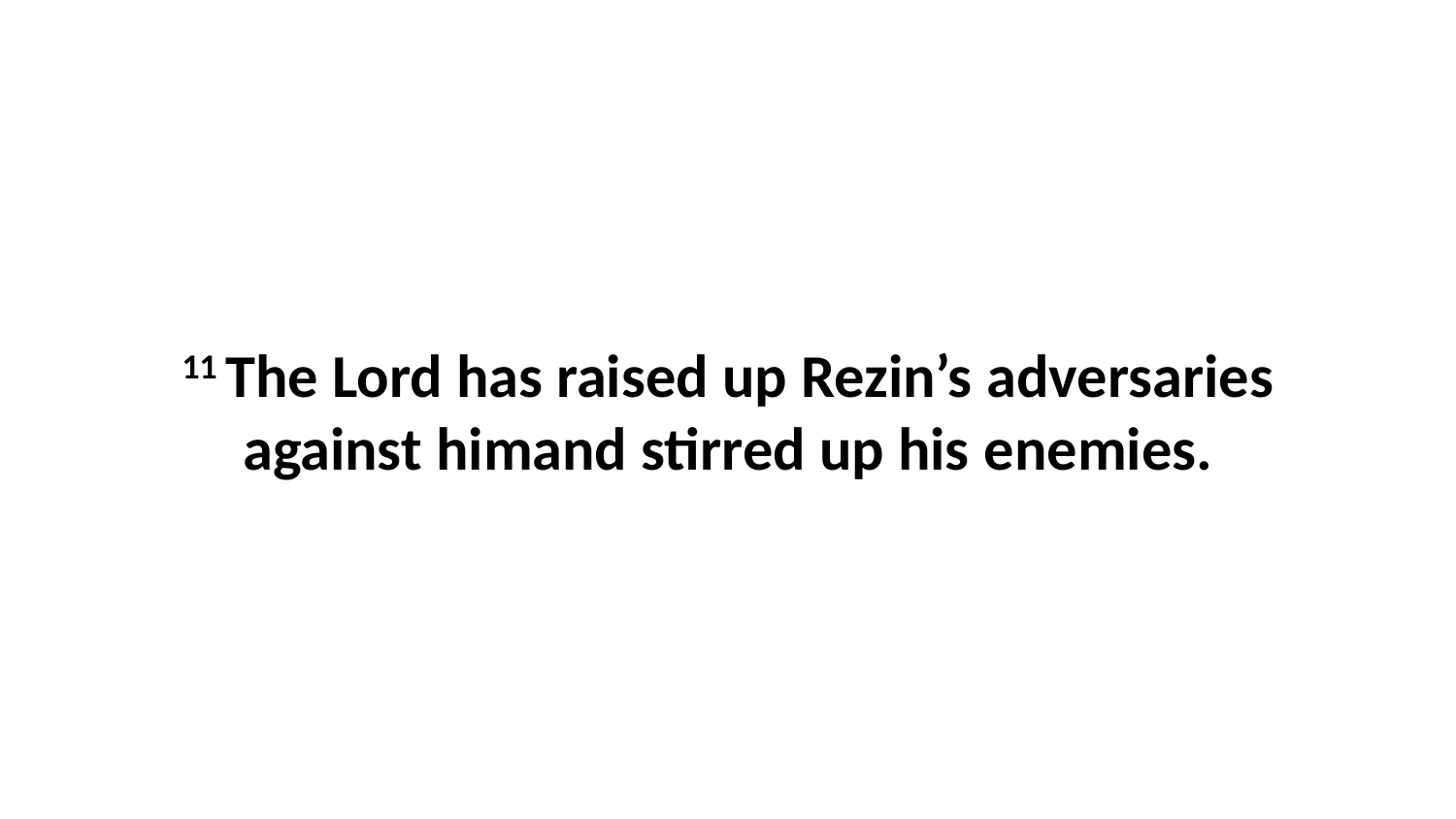

11 The Lord has raised up Rezin’s adversaries against himand stirred up his enemies.